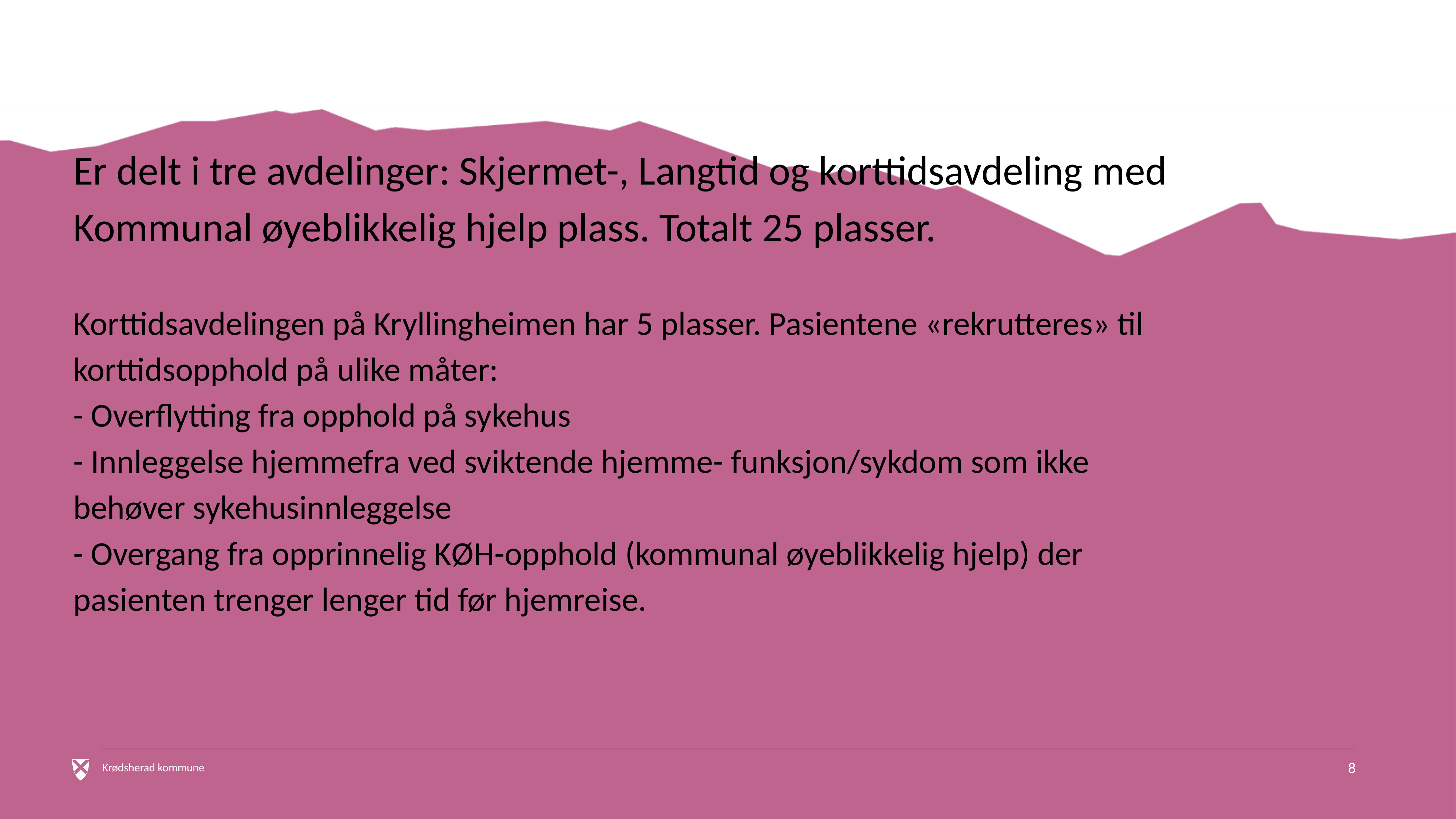

# Er delt i tre avdelinger: Skjermet-, Langtid og korttidsavdeling med Kommunal øyeblikkelig hjelp plass. Totalt 25 plasser. Korttidsavdelingen på Kryllingheimen har 5 plasser. Pasientene «rekrutteres» til korttidsopphold på ulike måter: - Overflytting fra opphold på sykehus - Innleggelse hjemmefra ved sviktende hjemme- funksjon/sykdom som ikke behøver sykehusinnleggelse - Overgang fra opprinnelig KØH-opphold (kommunal øyeblikkelig hjelp) der pasienten trenger lenger tid før hjemreise.
8